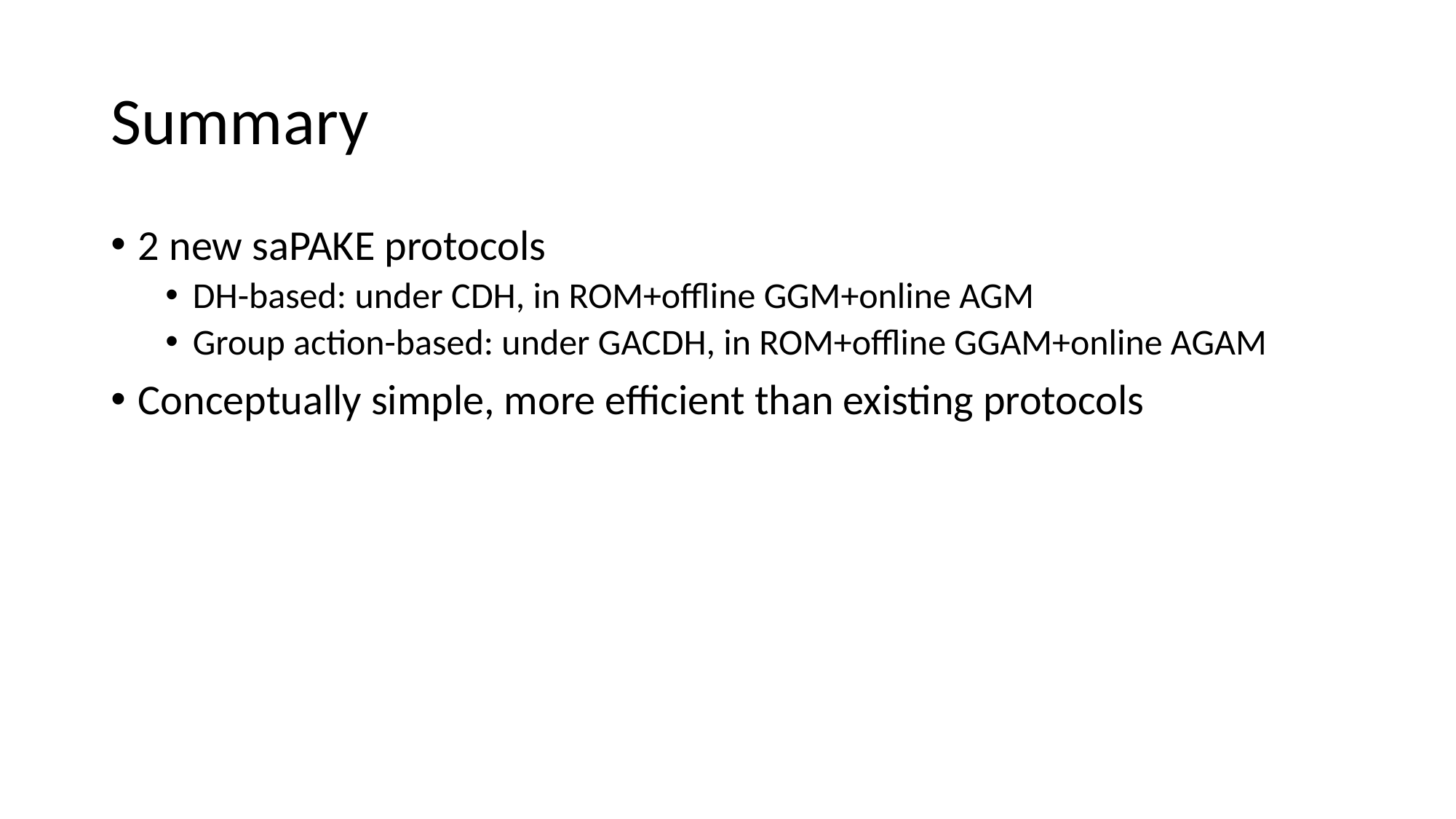

# Summary
2 new saPAKE protocols
DH-based: under CDH, in ROM+offline GGM+online AGM
Group action-based: under GACDH, in ROM+offline GGAM+online AGAM
Conceptually simple, more efficient than existing protocols